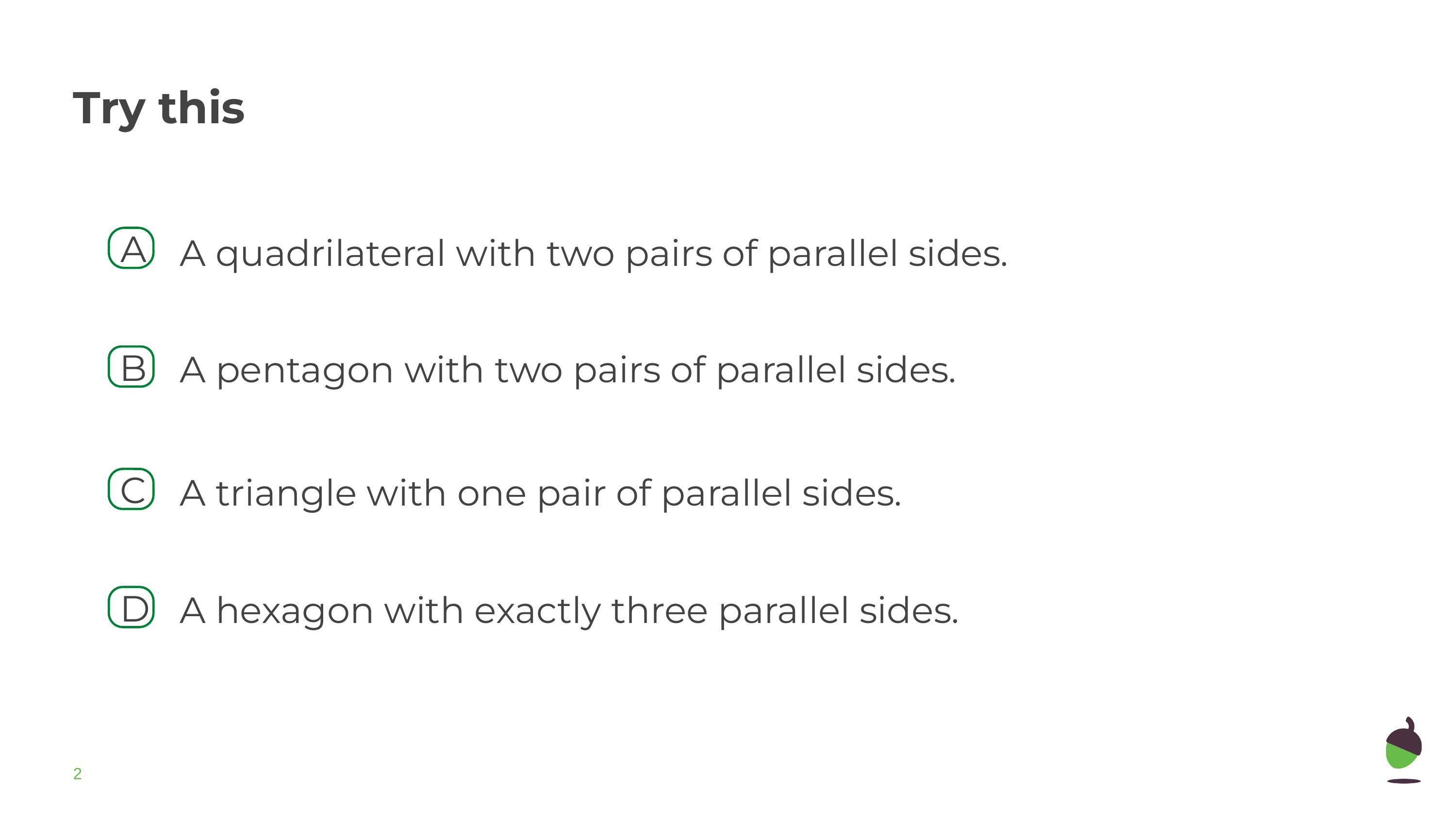

# Try this
A quadrilateral with two pairs of parallel sides.
A
A pentagon with two pairs of parallel sides.
B
A triangle with one pair of parallel sides.
C
A hexagon with exactly three parallel sides.
D
2